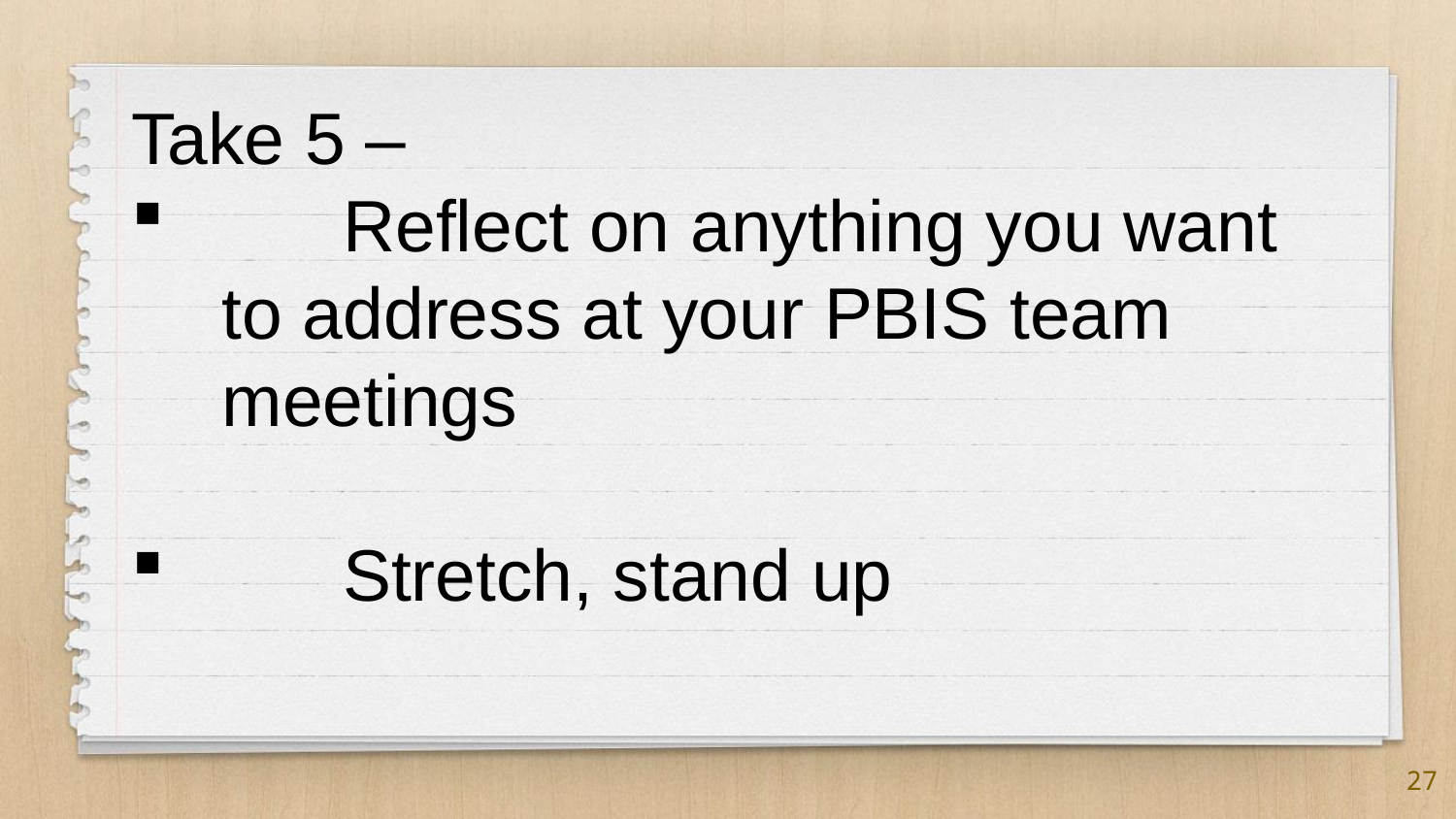

Take 5 –
      Reflect on anything you want to address at your PBIS team meetings

      Stretch, stand up
27